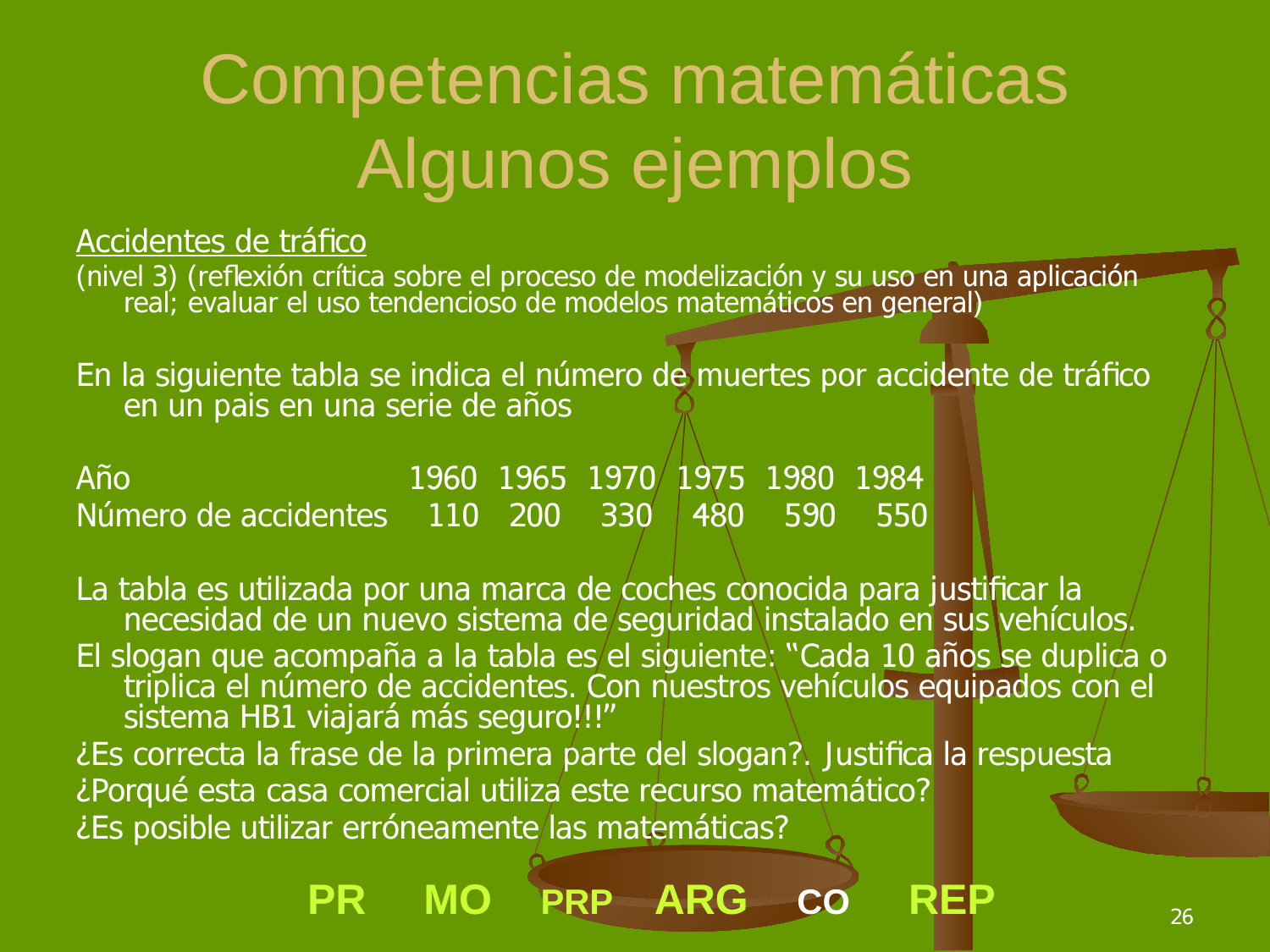

# Competencias matemáticas Algunos ejemplos
Accidentes de tráfico
(nivel 3) (reflexión crítica sobre el proceso de modelización y su uso en una aplicación real; evaluar el uso tendencioso de modelos matemáticos en general)

En la siguiente tabla se indica el número de muertes por accidente de tráfico en un pais en una serie de años

Año                            1960  1965  1970  1975  1980  1984
Número de accidentes    110   200    330    480    590    550

La tabla es utilizada por una marca de coches conocida para justificar la necesidad de un nuevo sistema de seguridad instalado en sus vehículos.
El slogan que acompaña a la tabla es el siguiente: “Cada 10 años se duplica o triplica el número de accidentes. Con nuestros vehículos equipados con el sistema HB1 viajará más seguro!!!”
¿Es correcta la frase de la primera parte del slogan?. Justifica la respuesta
¿Porqué esta casa comercial utiliza este recurso matemático?
¿Es posible utilizar erróneamente las matemáticas?
PR      MO     PRP    ARG     CO      REP
26